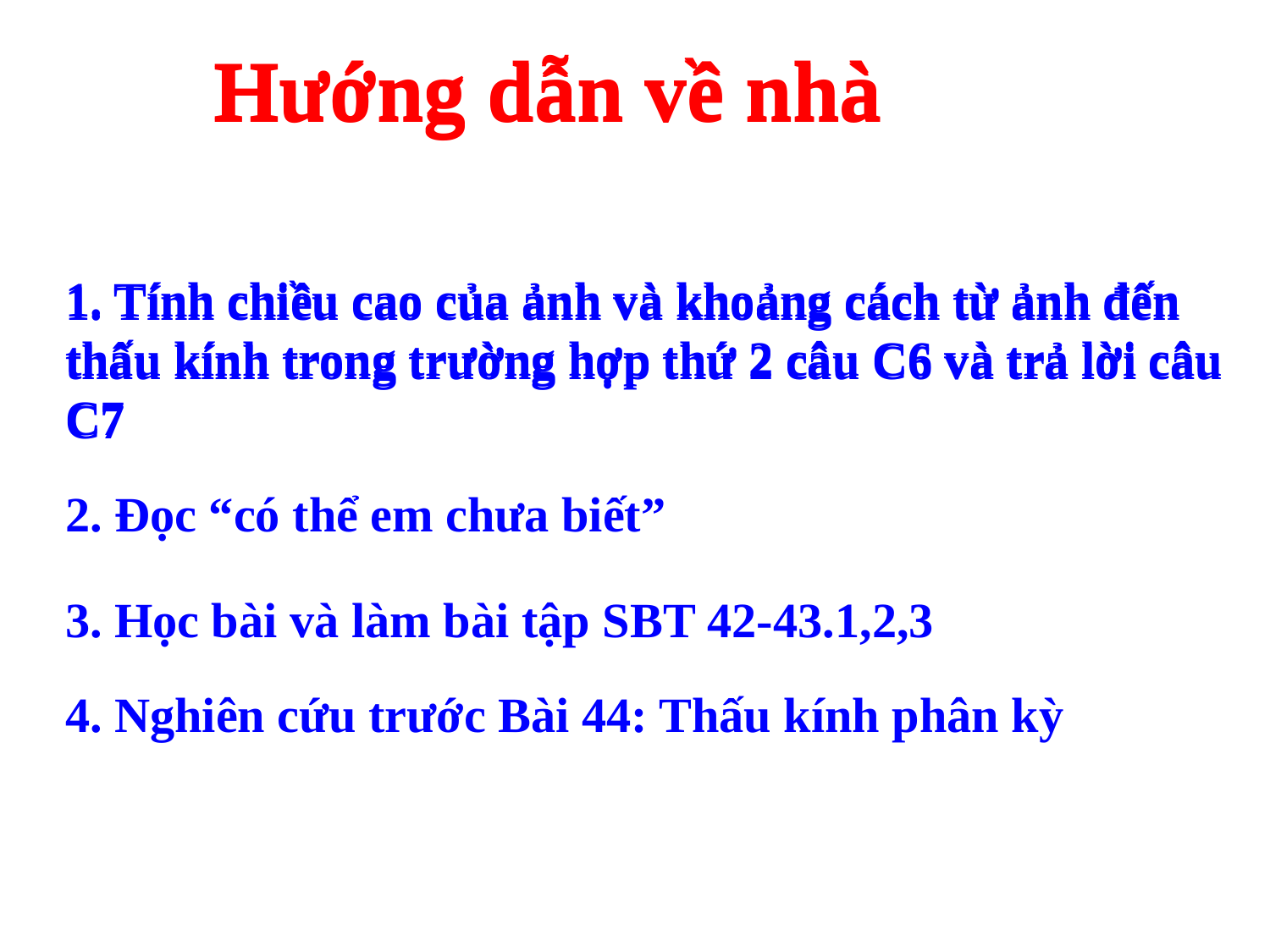

Hướng dẫn về nhà
Hướng dẫn về nhà
1. Tính chiều cao của ảnh và khoảng cách từ ảnh đến thấu kính trong trường hợp thứ 2 câu C6 và trả lời câu C7
1. Tính chiều cao của ảnh và khoảng cách từ ảnh đến thấu kính trong trường hợp thứ 2 câu C6 và trả lời câu C7
2. Đọc “có thể em chưa biết”
3. Học bài và làm bài tập SBT 42-43.1,2,3
4. Nghiên cứu trước Bài 44: Thấu kính phân kỳ